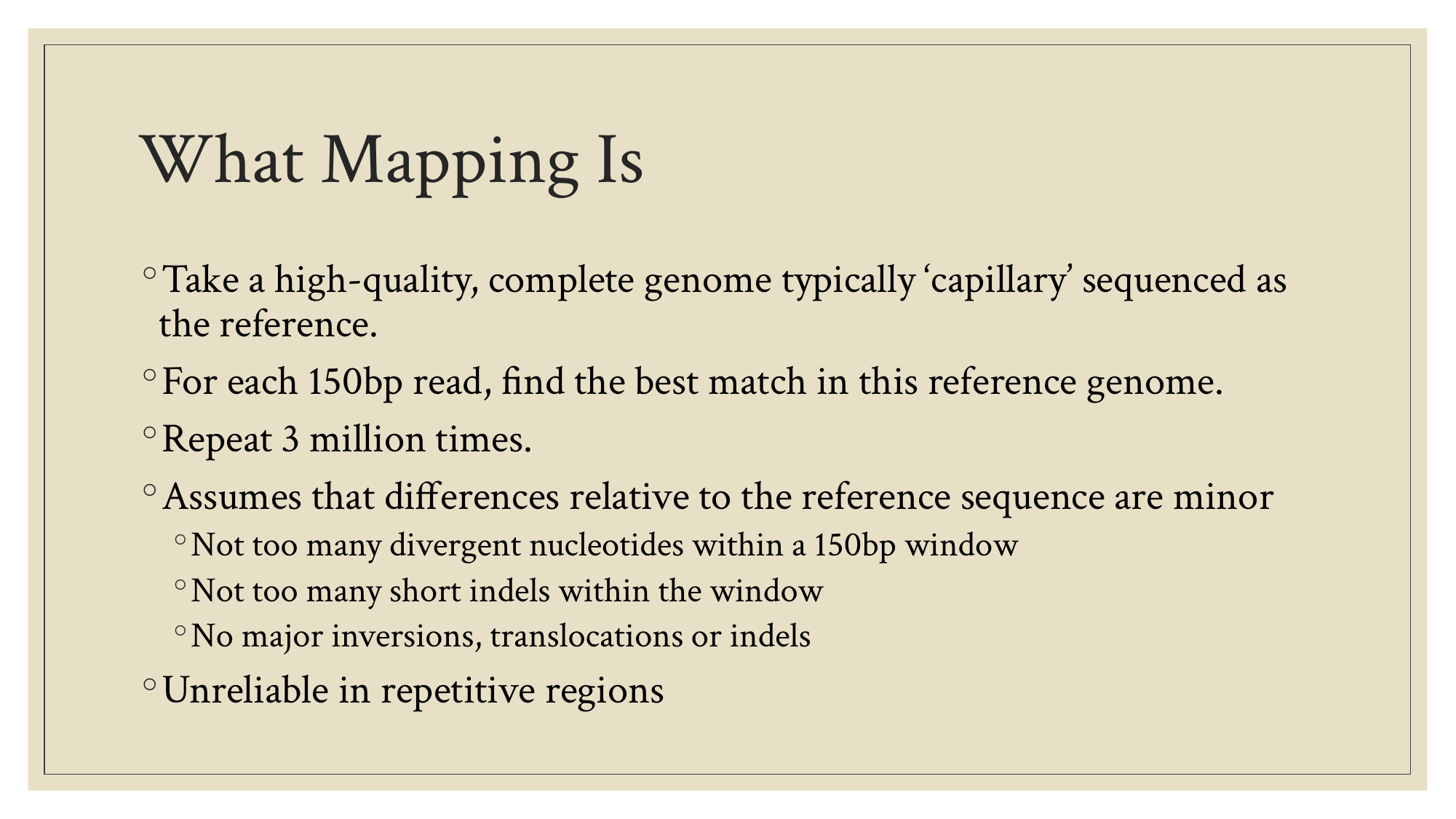

# What Mapping Is
Take a high-quality, complete genome typically ‘capillary’ sequenced as the reference.
For each 150bp read, find the best match in this reference genome.
Repeat 3 million times.
Assumes that differences relative to the reference sequence are minor
Not too many divergent nucleotides within a 150bp window
Not too many short indels within the window
No major inversions, translocations or indels
Unreliable in repetitive regions